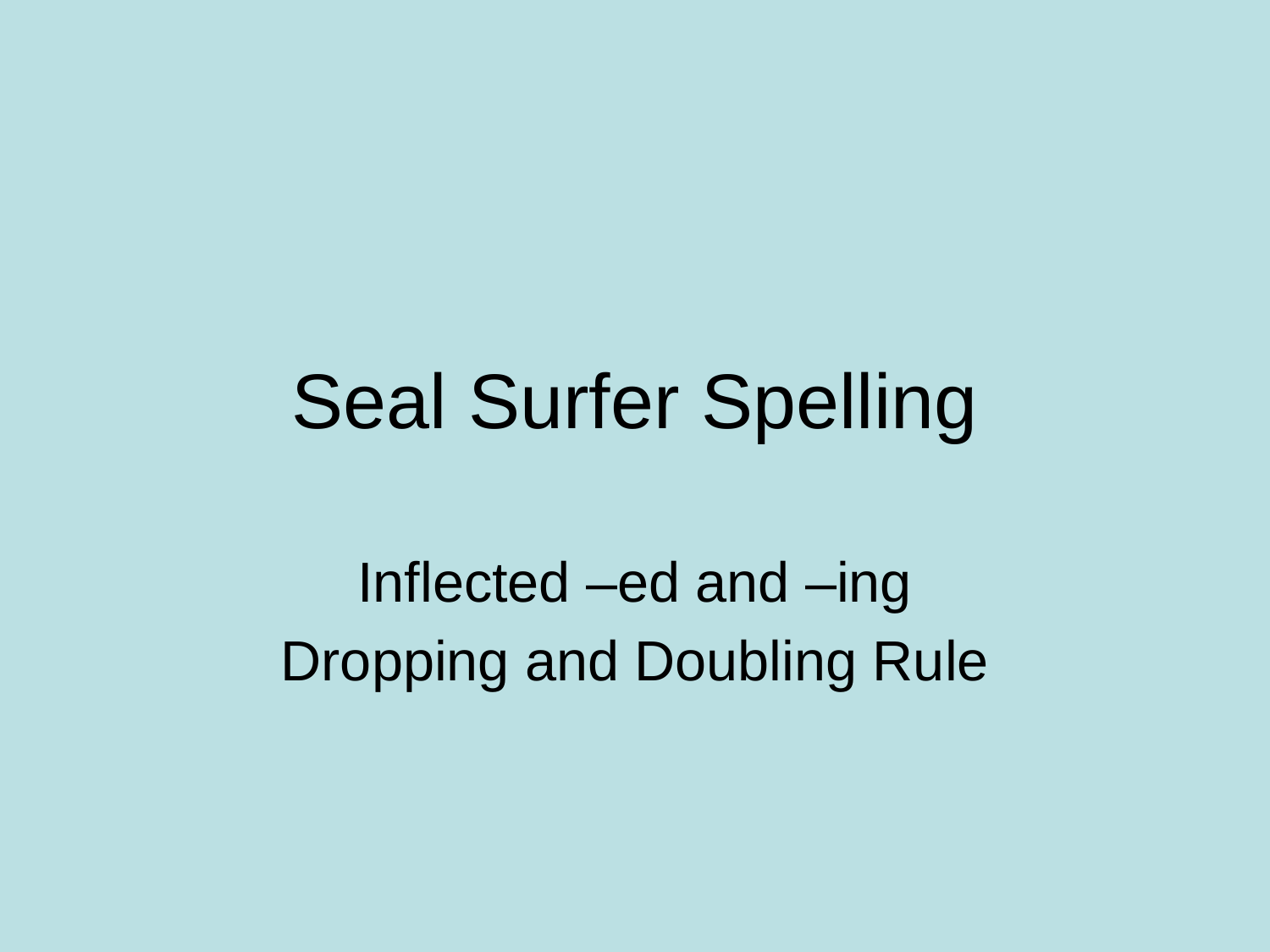

# Seal Surfer Spelling
Inflected –ed and –ing
Dropping and Doubling Rule